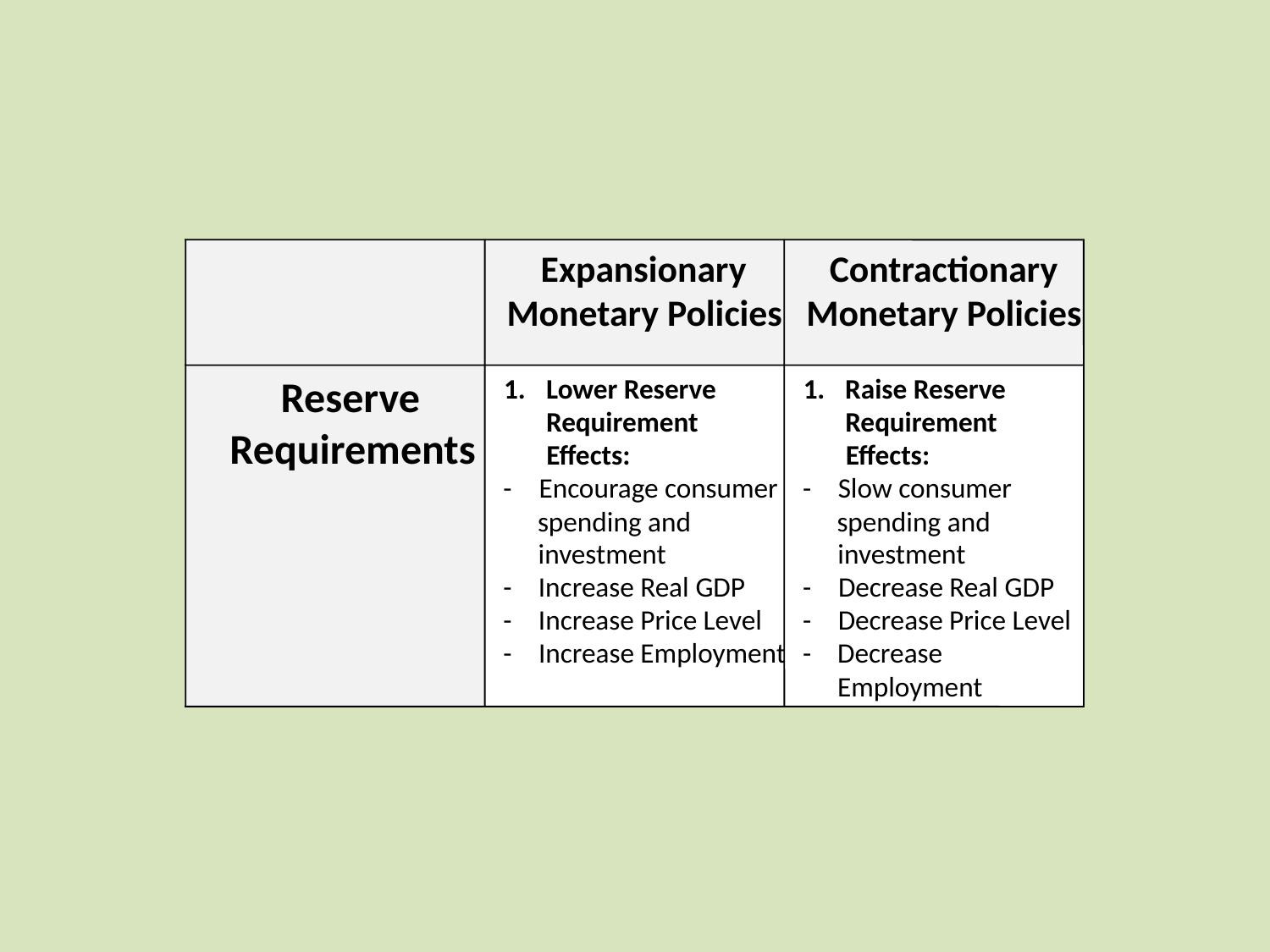

Expansionary
Contractionary
Monetary Policies
Monetary Policies

Reserve
1.
Lower Reserve
1.
Raise Reserve
Requirement
Requirement
Requirements
Effects:
Effects:
-
Encourage consumer
-
Slow consumer
spending and
spending and
investment
investment
-
Increase Real GDP
-
Decrease Real GDP
-
Increase Price Level
-
Decrease Price Level
-
Increase Employment
-
Decrease
Employment